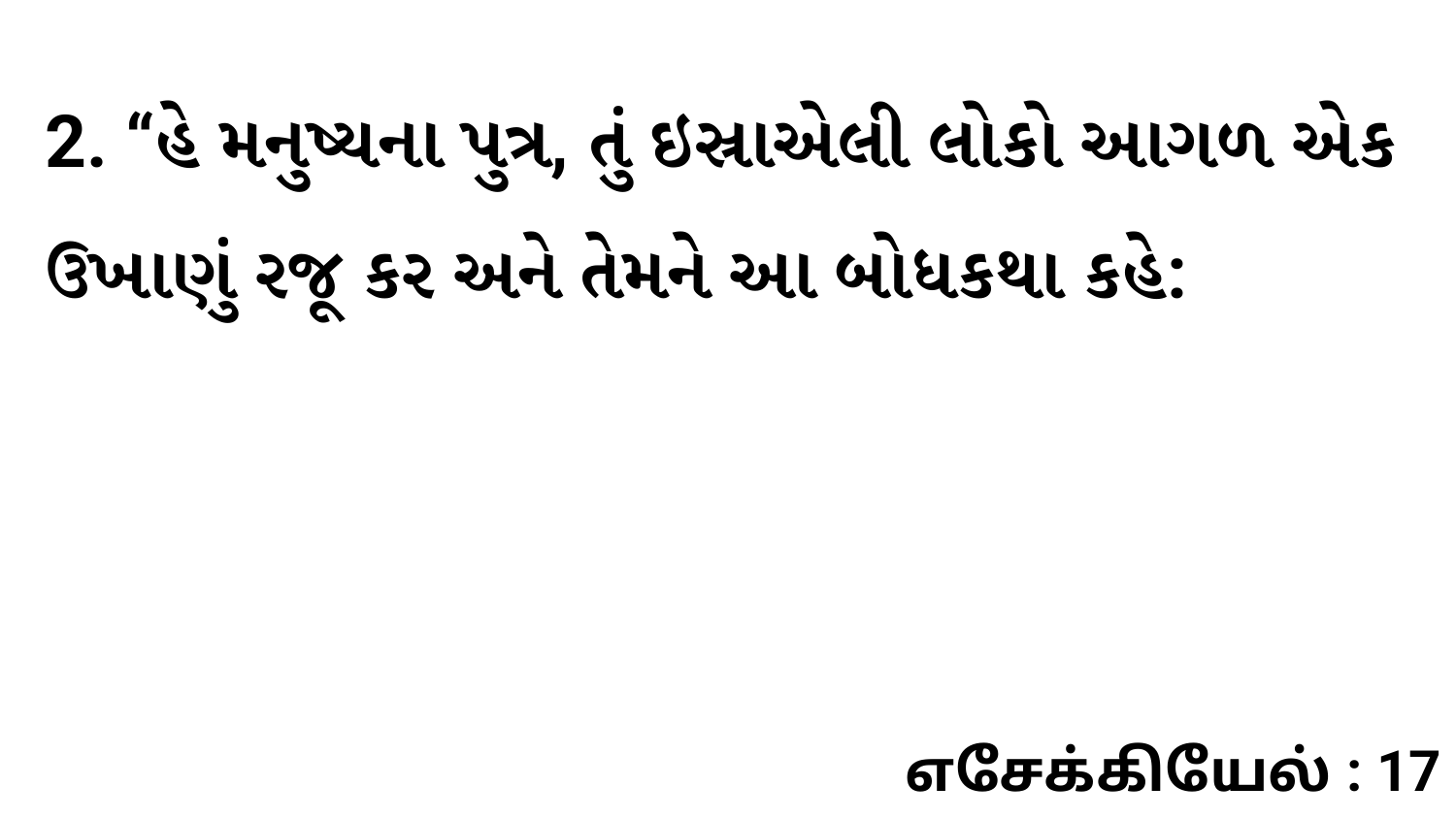

2. “હે મનુષ્યના પુત્ર, તું ઇસ્રાએલી લોકો આગળ એક ઉખાણું રજૂ કર અને તેમને આ બોધકથા કહે:
எசேக்கியேல் : 17